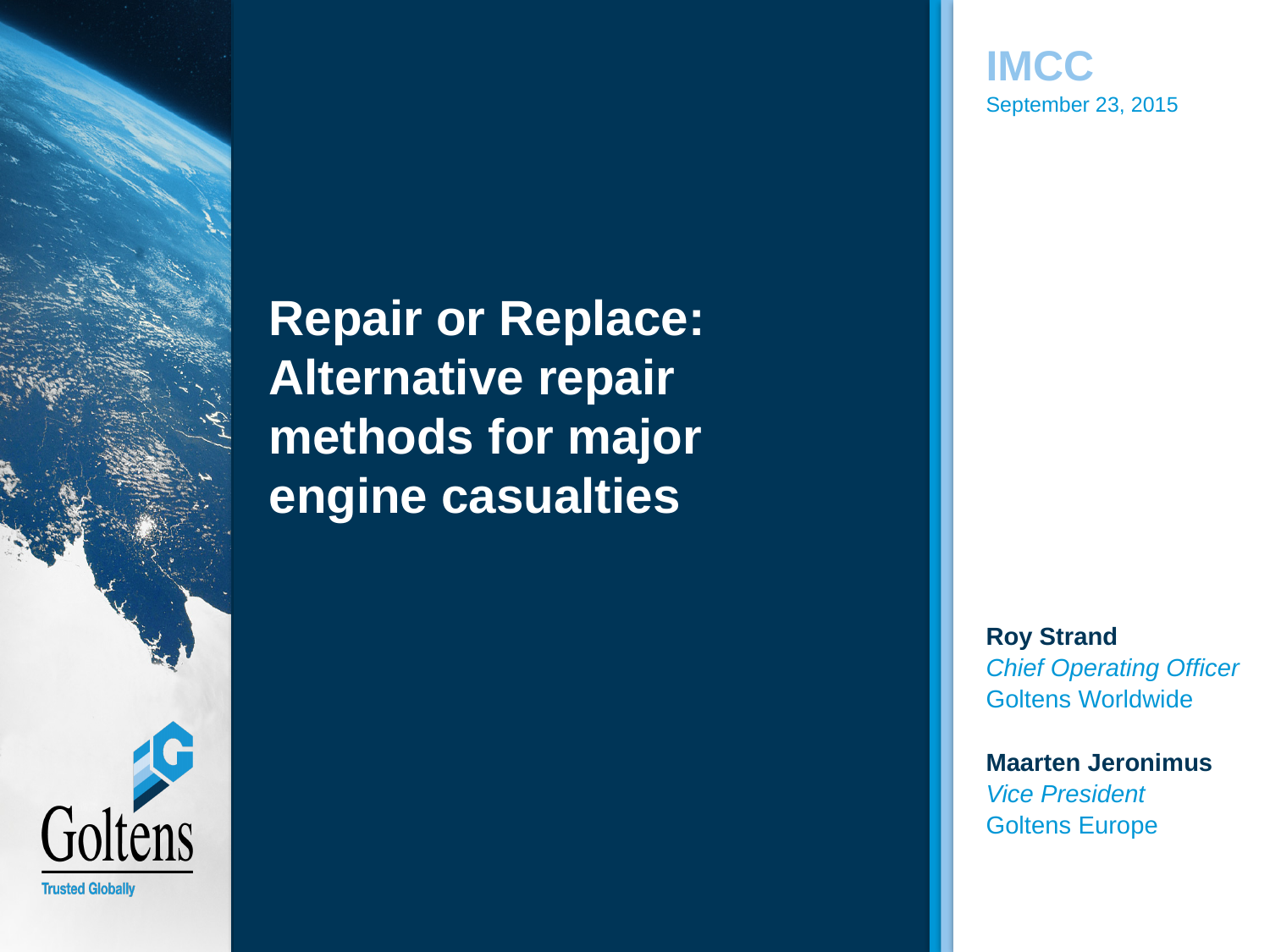

IMCC
September 23, 2015
# Repair or Replace: Alternative repair methods for major engine casualties
Roy Strand
Chief Operating Officer
Goltens Worldwide

Maarten Jeronimus
Vice President
Goltens Europe